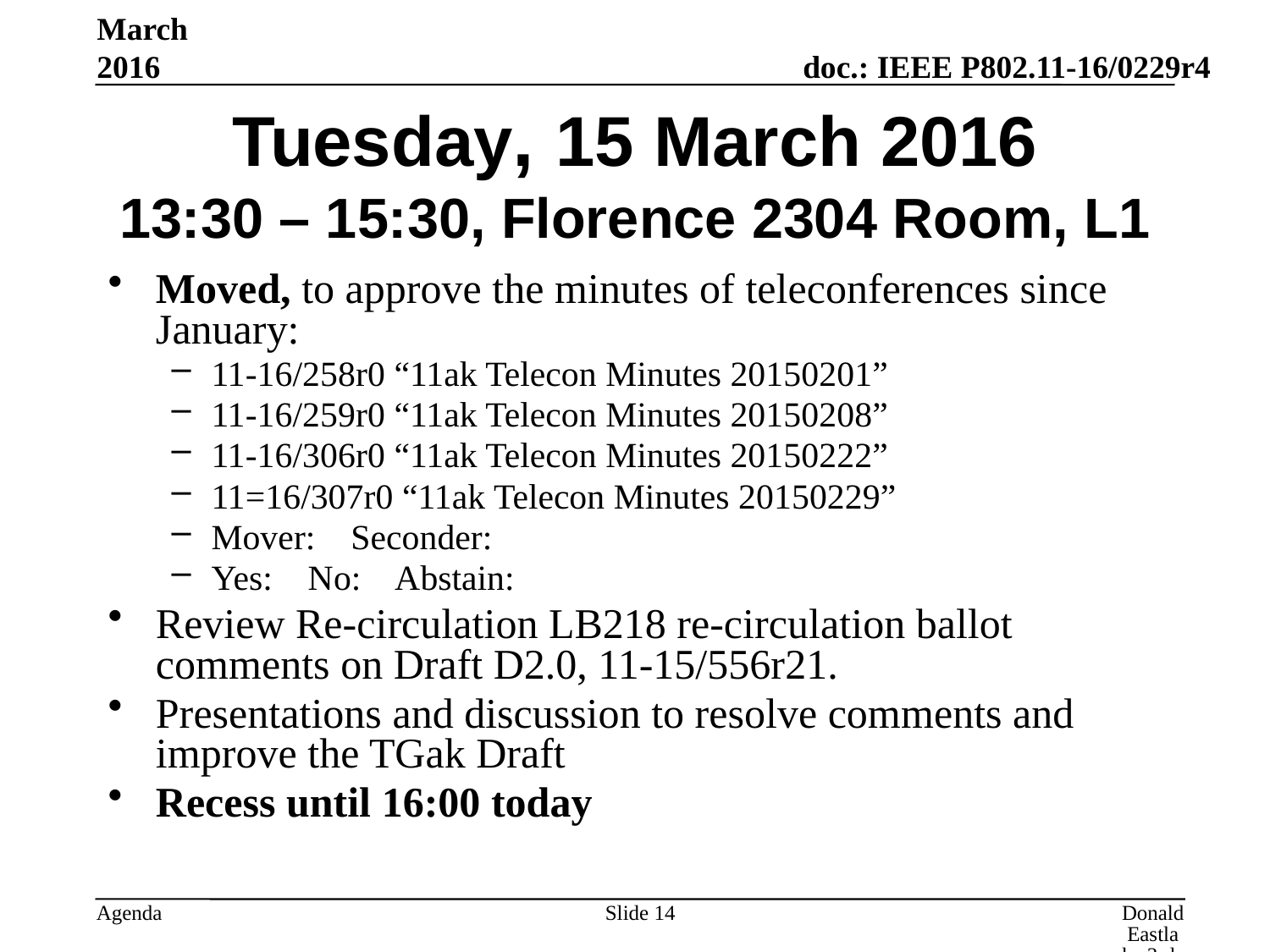

March 2016
# Tuesday, 15 March 2016 13:30 – 15:30, Florence 2304 Room, L1
Moved, to approve the minutes of teleconferences since January:
11-16/258r0 “11ak Telecon Minutes 20150201”
11-16/259r0 “11ak Telecon Minutes 20150208”
11-16/306r0 “11ak Telecon Minutes 20150222”
11=16/307r0 “11ak Telecon Minutes 20150229”
Mover:    Seconder:
Yes:    No:    Abstain:
Review Re-circulation LB218 re-circulation ballot comments on Draft D2.0, 11-15/556r21.
Presentations and discussion to resolve comments and improve the TGak Draft
Recess until 16:00 today
Slide 14
Donald Eastlake 3rd, Huawei Technologies